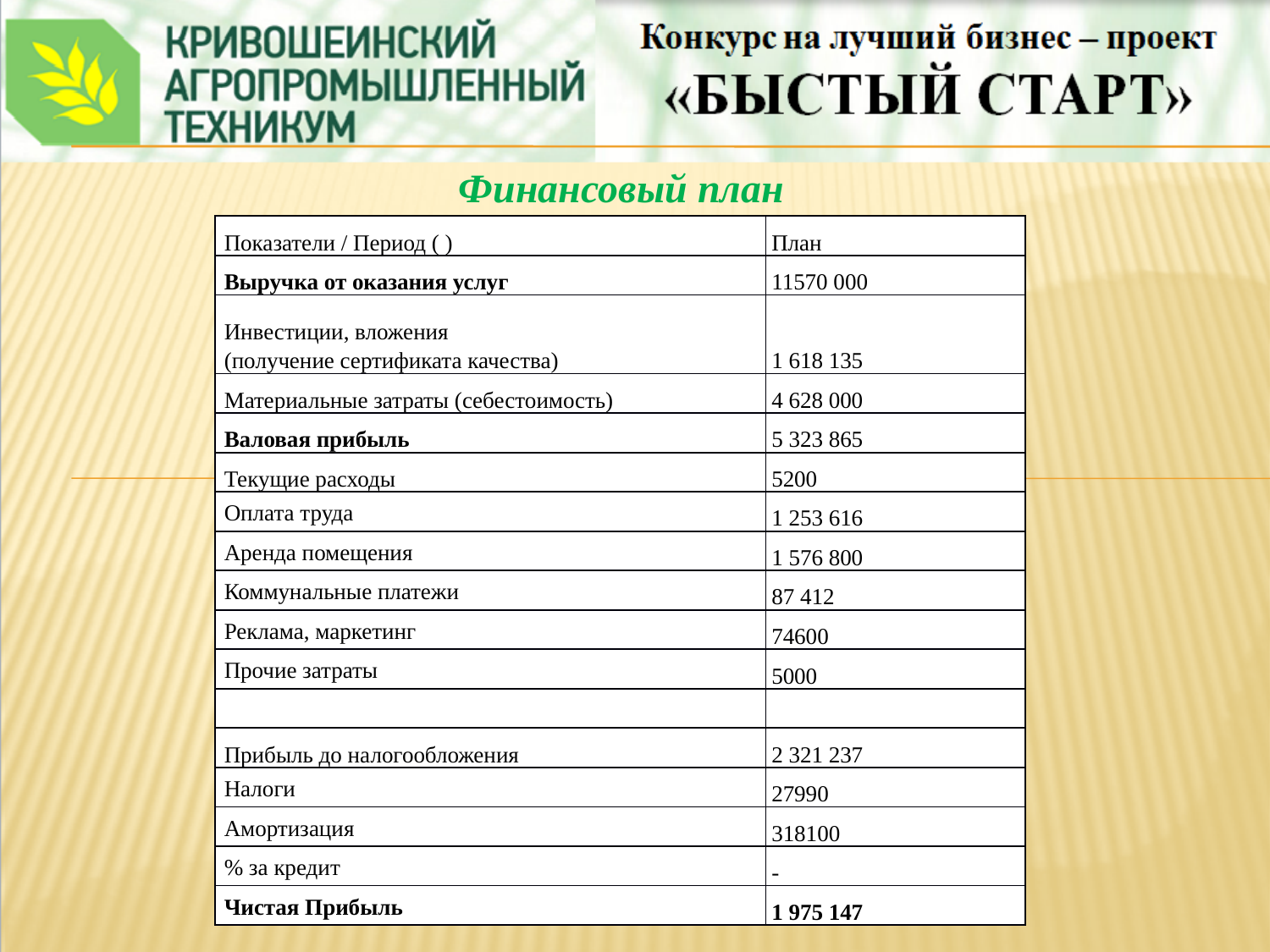

Финансовый план
| Показатели / Период ( ) | План |
| --- | --- |
| Выручка от оказания услуг | 11570 000 |
| Инвестиции, вложения (получение сертификата качества) | 1 618 135 |
| Материальные затраты (себестоимость) | 4 628 000 |
| Валовая прибыль | 5 323 865 |
| Текущие расходы | 5200 |
| Оплата труда | 1 253 616 |
| Аренда помещения | 1 576 800 |
| Коммунальные платежи | 87 412 |
| Реклама, маркетинг | 74600 |
| Прочие затраты | 5000 |
|  |  |
| Прибыль до налогообложения | 2 321 237 |
| Налоги | 27990 |
| Амортизация | 318100 |
| % за кредит | - |
| Чистая Прибыль | 1 975 147 |